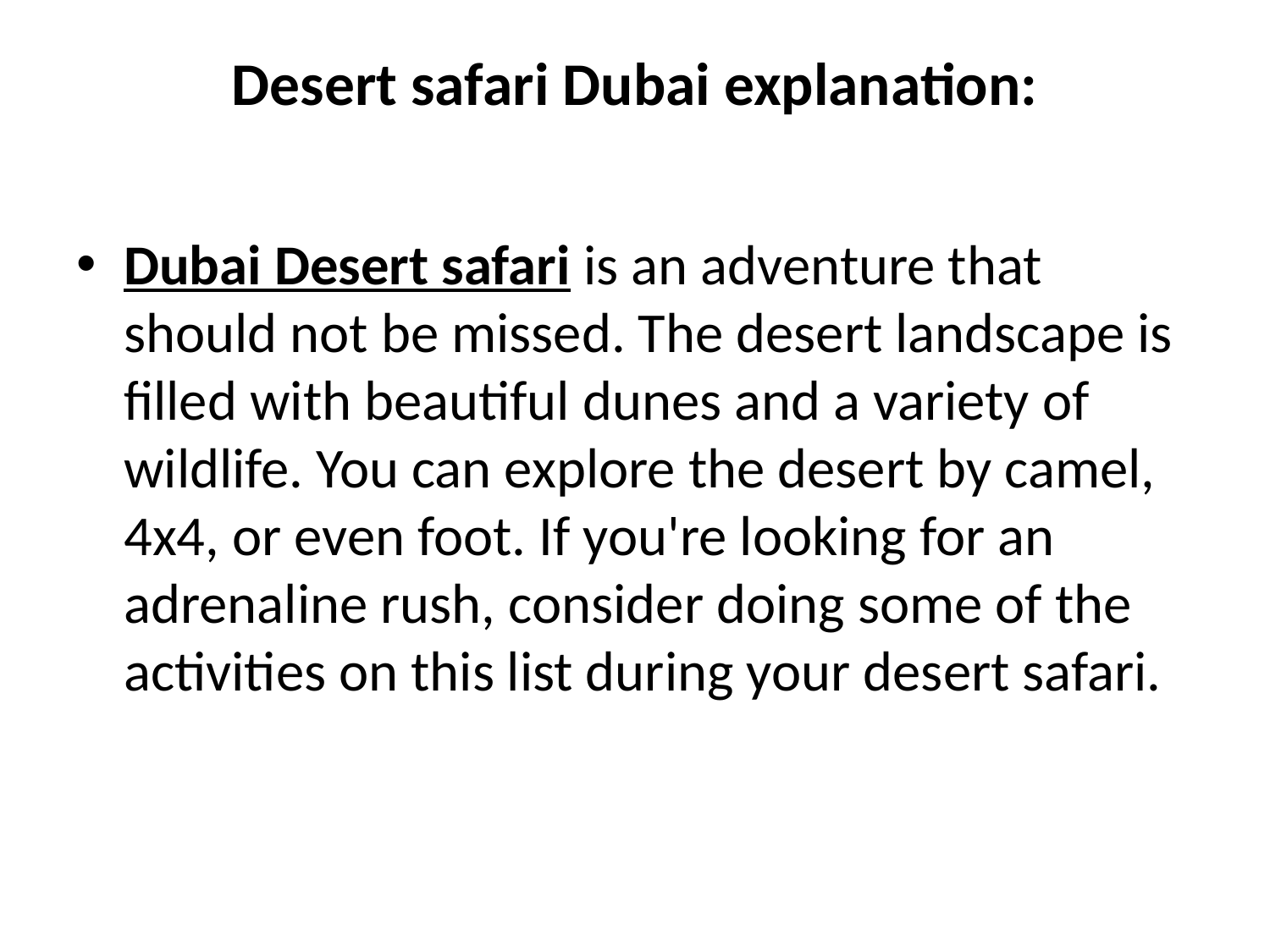

# Desert safari Dubai explanation:
Dubai Desert safari is an adventure that should not be missed. The desert landscape is filled with beautiful dunes and a variety of wildlife. You can explore the desert by camel, 4x4, or even foot. If you're looking for an adrenaline rush, consider doing some of the activities on this list during your desert safari.